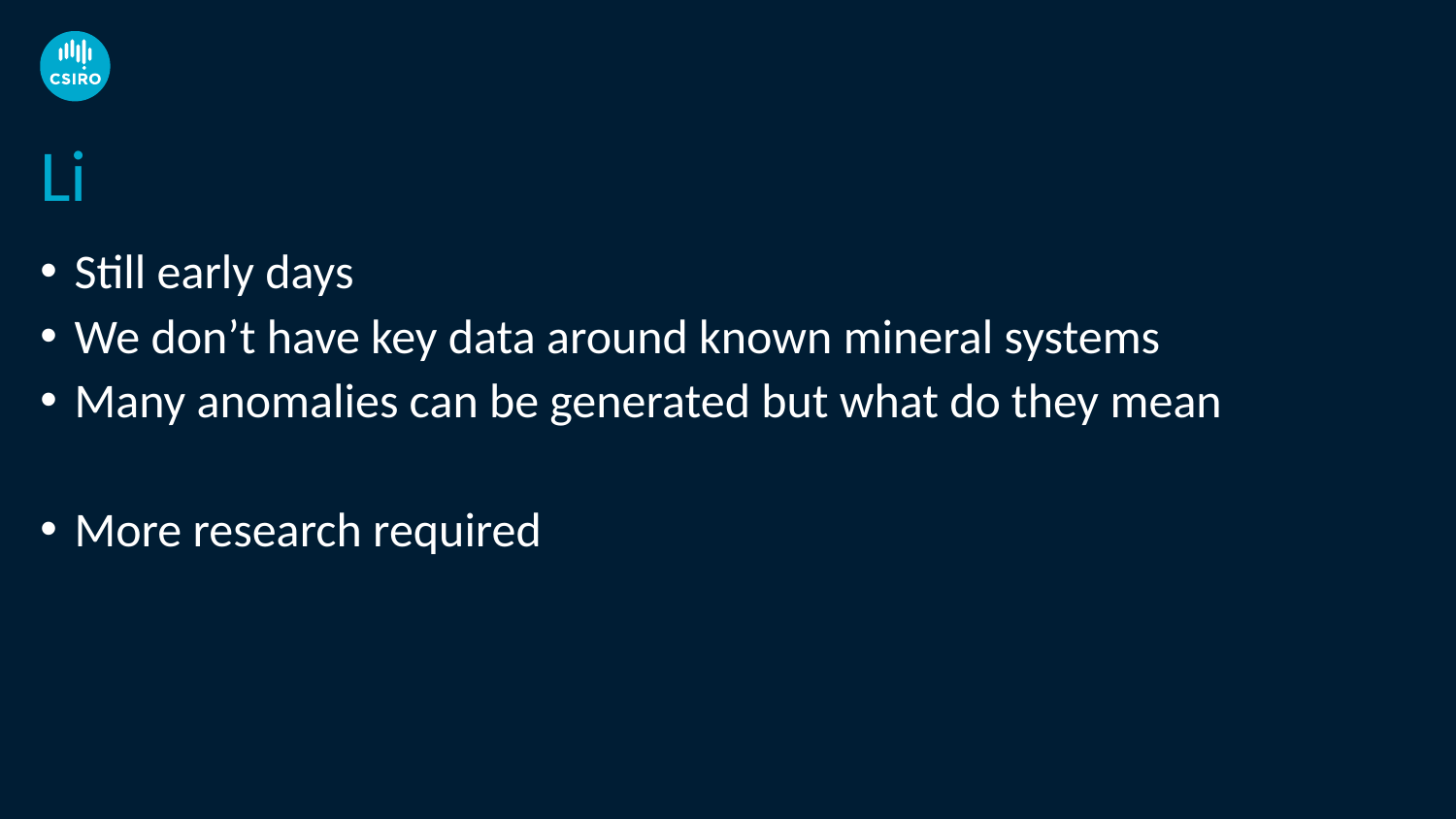

# Li
Still early days
We don’t have key data around known mineral systems
Many anomalies can be generated but what do they mean

More research required